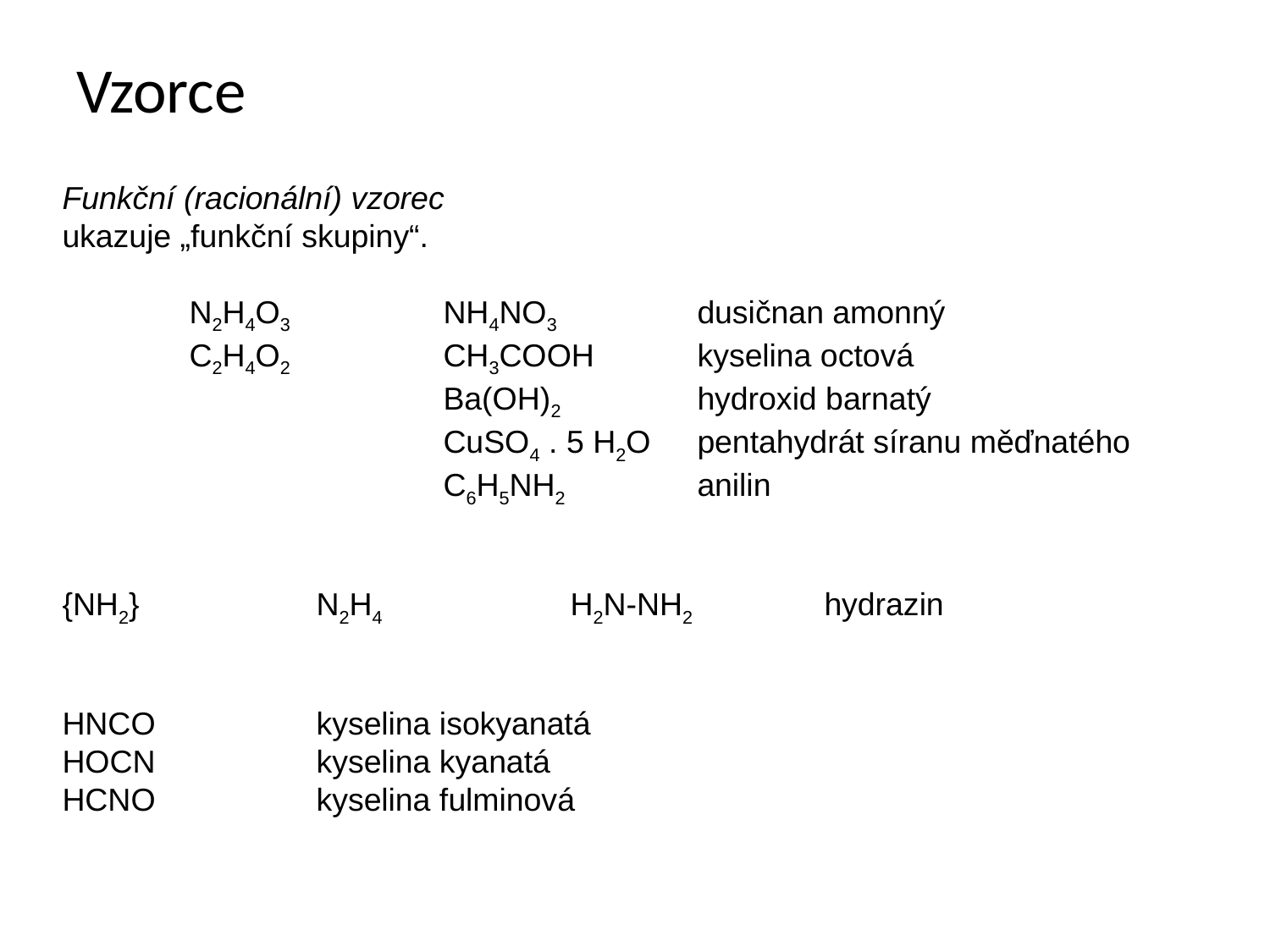

# Vzorce
Funkční (racionální) vzorec
ukazuje „funkční skupiny“.

	N2H4O3 		NH4NO3		dusičnan amonný
	C2H4O2		CH3COOH	kyselina octová
			Ba(OH)2		hydroxid barnatý
			CuSO4 . 5 H2O	pentahydrát síranu měďnatého
			C6H5NH2		anilin

{NH2} 		N2H4		H2N-NH2		hydrazin

HNCO		kyselina isokyanatá
HOCN		kyselina kyanatá
HCNO		kyselina fulminová